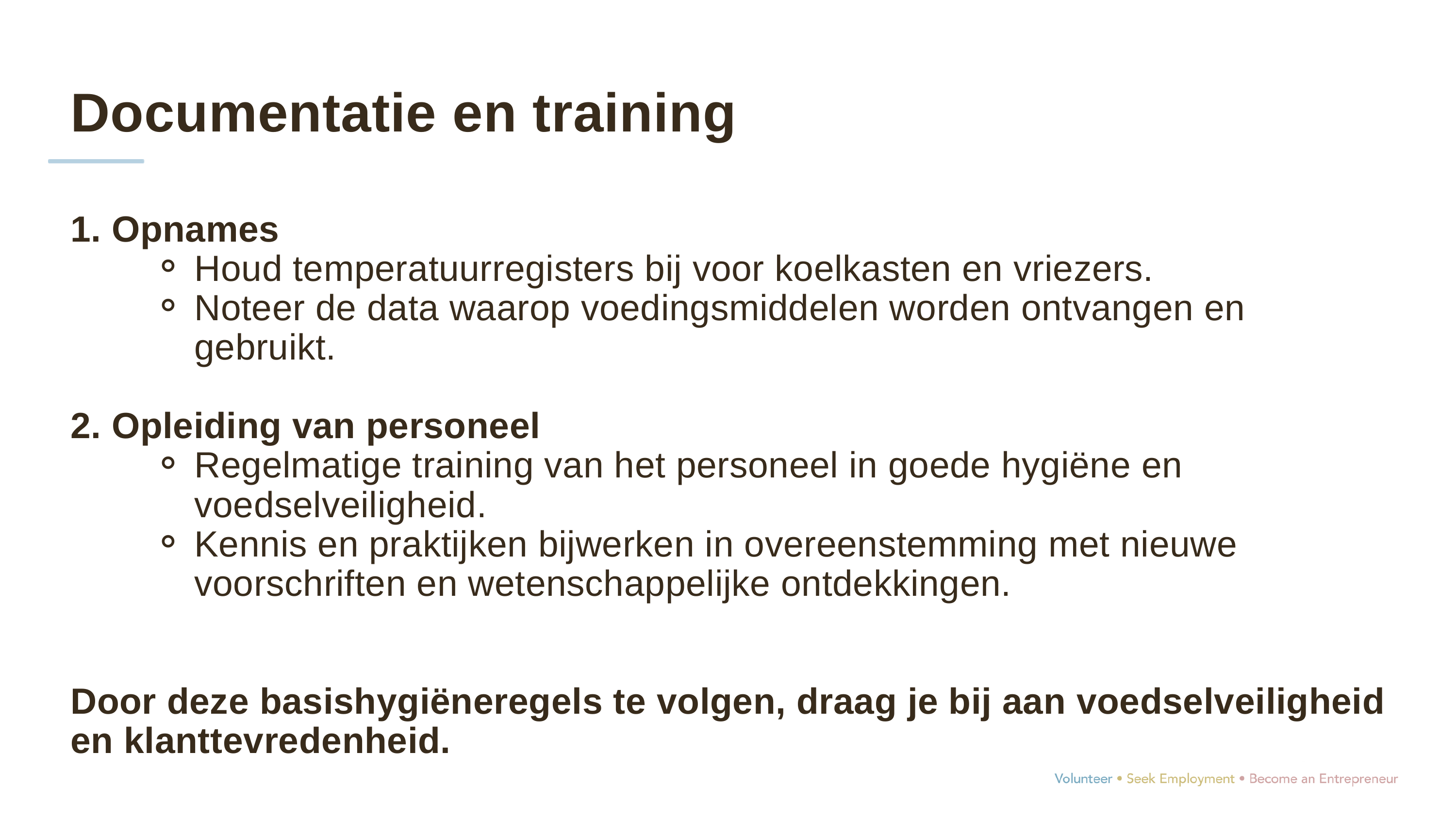

Documentatie en training

1. Opnames
Houd temperatuurregisters bij voor koelkasten en vriezers.
Noteer de data waarop voedingsmiddelen worden ontvangen en gebruikt.

2. Opleiding van personeel
Regelmatige training van het personeel in goede hygiëne en voedselveiligheid.
Kennis en praktijken bijwerken in overeenstemming met nieuwe voorschriften en wetenschappelijke ontdekkingen.

Door deze basishygiëneregels te volgen, draag je bij aan voedselveiligheid en klanttevredenheid.